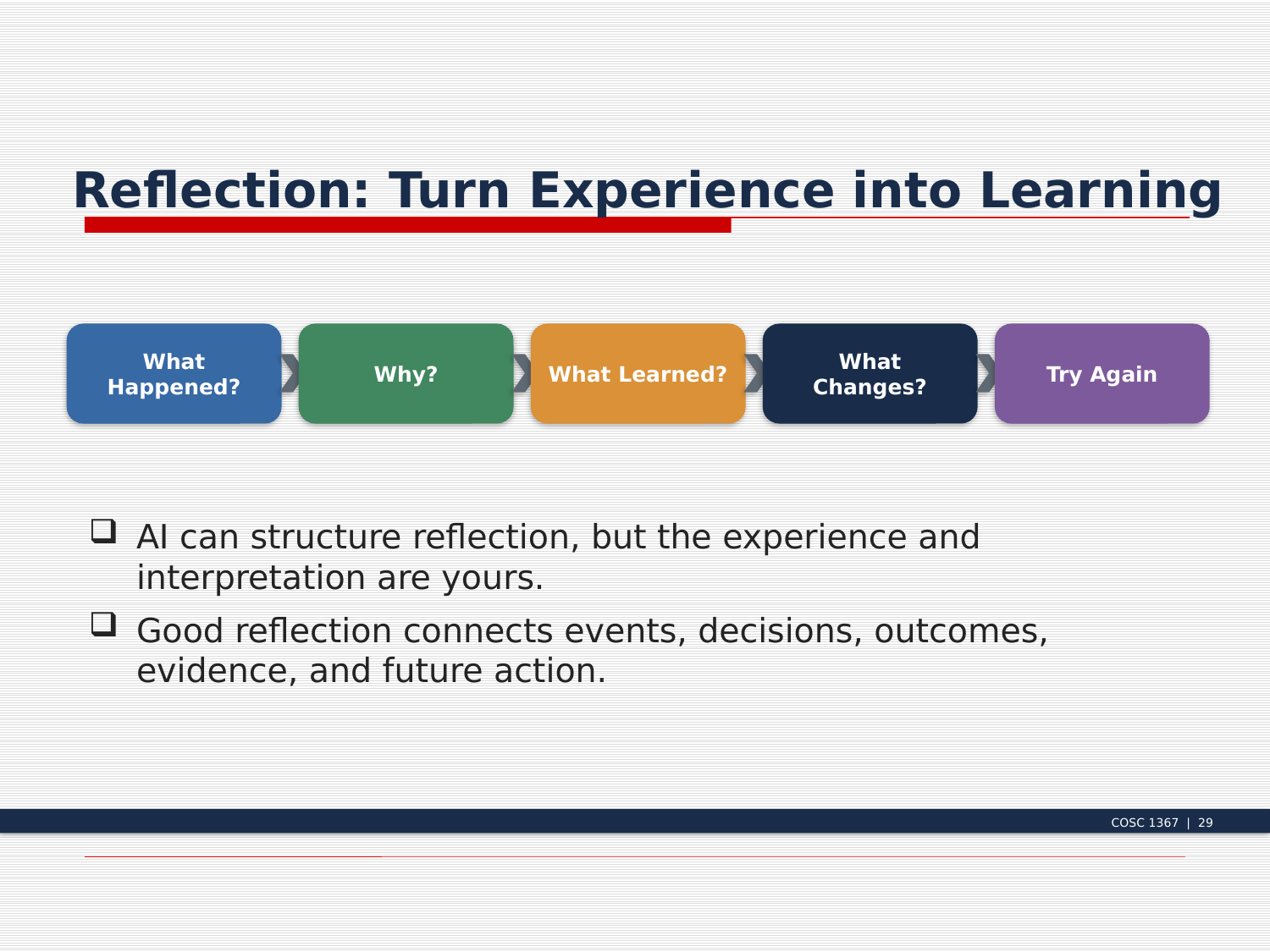

Reflection: Turn Experience into Learning
What Happened?
Why?
What Learned?
What Changes?
Try Again

AI can structure reflection, but the experience and interpretation are yours.
Good reflection connects events, decisions, outcomes, evidence, and future action.

COSC 1367  |  29